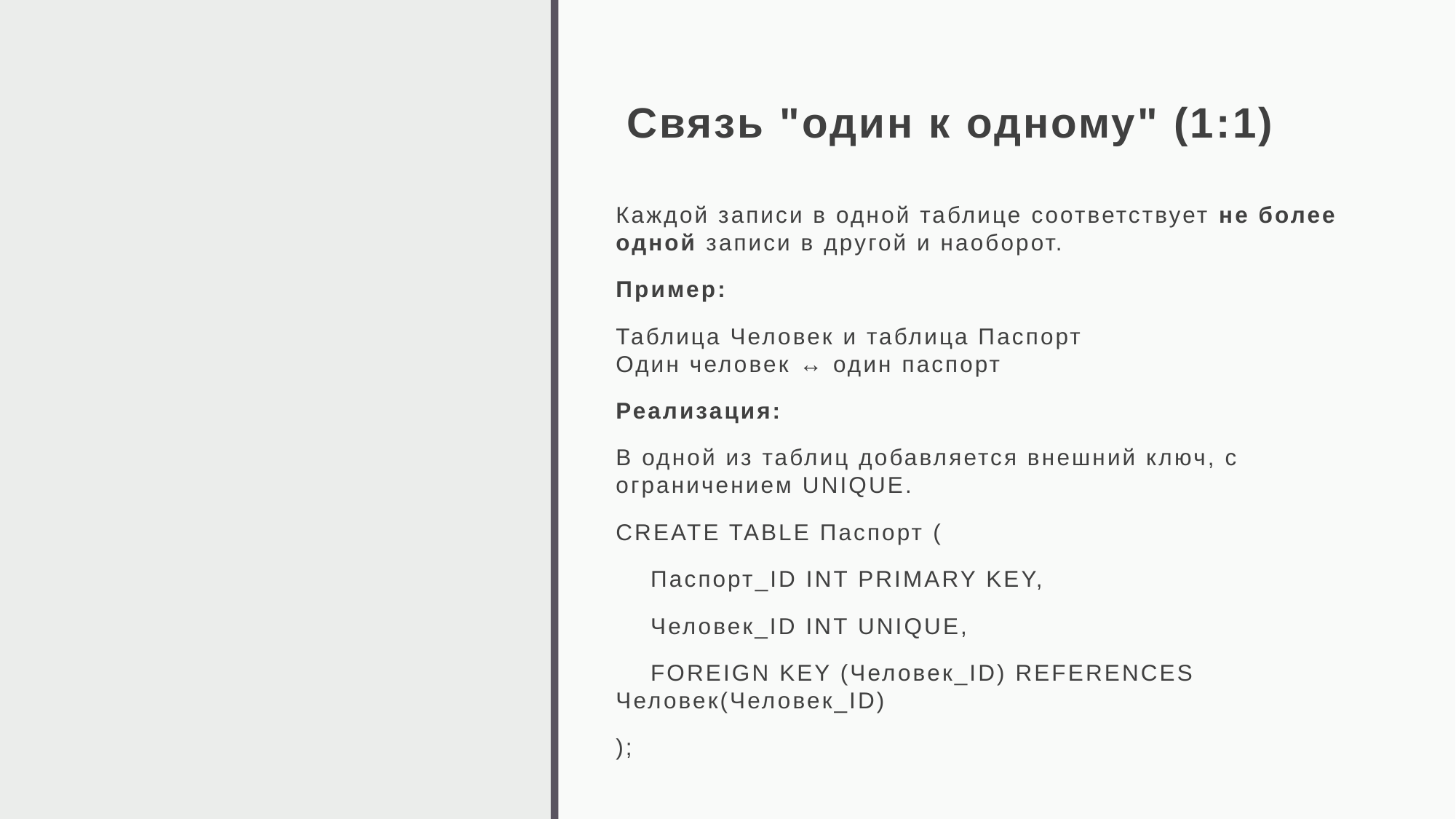

# Связь "один к одному" (1:1)
Каждой записи в одной таблице соответствует не более одной записи в другой и наоборот.
Пример:
Таблица Человек и таблица Паспорт
Один человек ↔ один паспорт
Реализация:
В одной из таблиц добавляется внешний ключ, с ограничением UNIQUE.
CREATE TABLE Паспорт (
    Паспорт_ID INT PRIMARY KEY,
    Человек_ID INT UNIQUE,
    FOREIGN KEY (Человек_ID) REFERENCES Человек(Человек_ID)
);